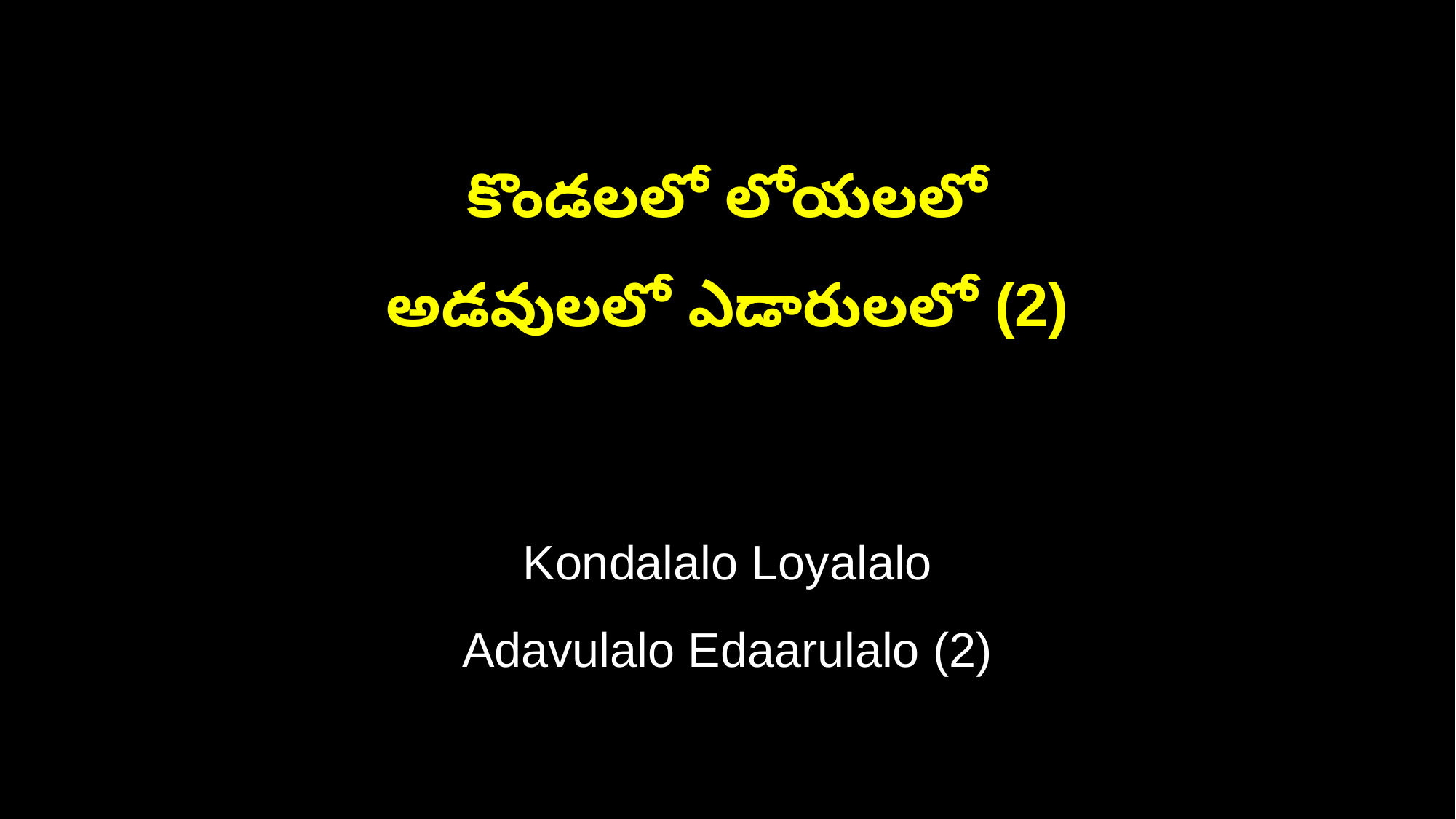

కొండలలో లోయలలో
అడవులలో ఎడారులలో (2)
Kondalalo Loyalalo
Adavulalo Edaarulalo (2)